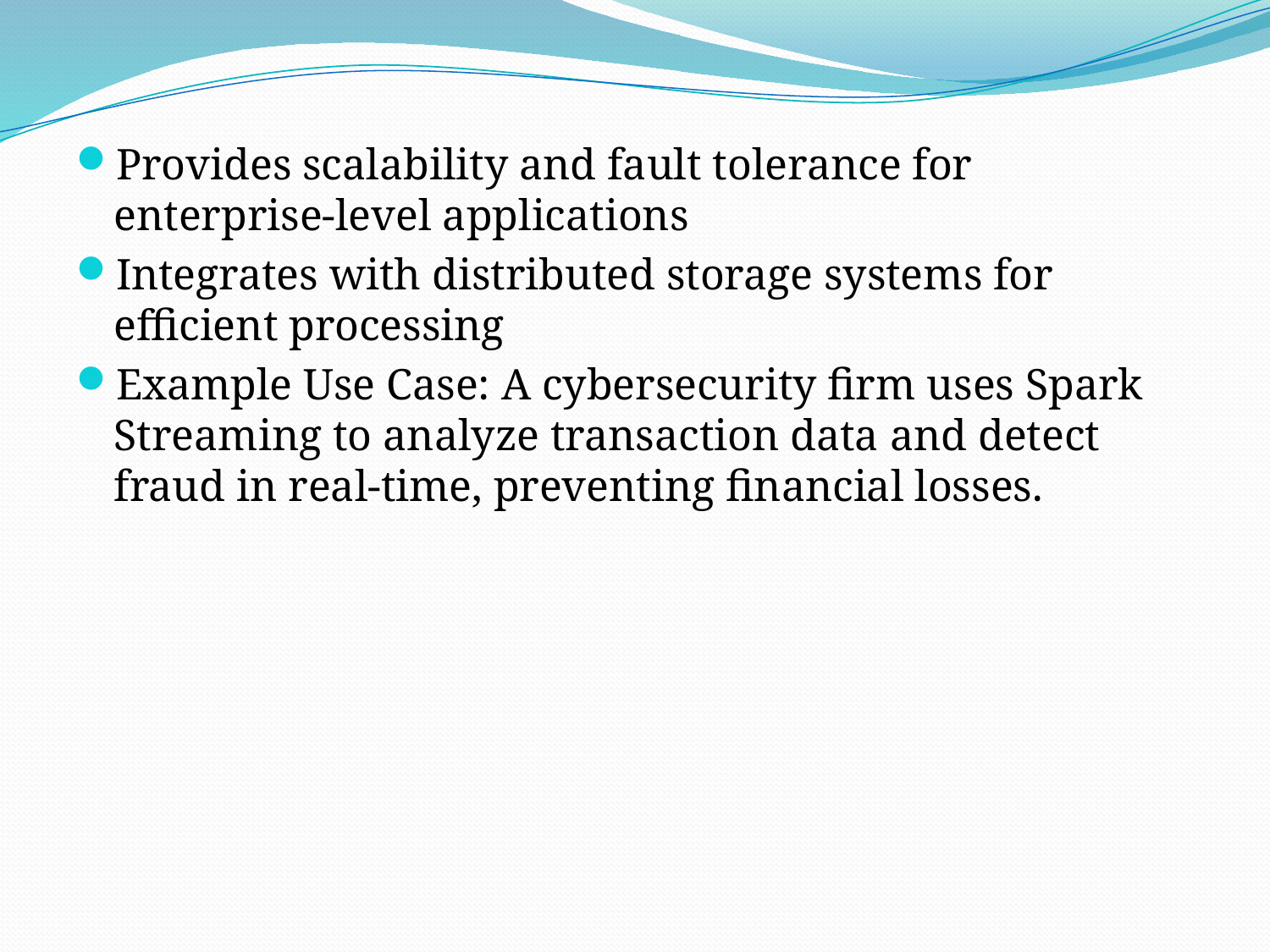

Provides scalability and fault tolerance for enterprise-level applications
Integrates with distributed storage systems for efficient processing
Example Use Case: A cybersecurity firm uses Spark Streaming to analyze transaction data and detect fraud in real-time, preventing financial losses.